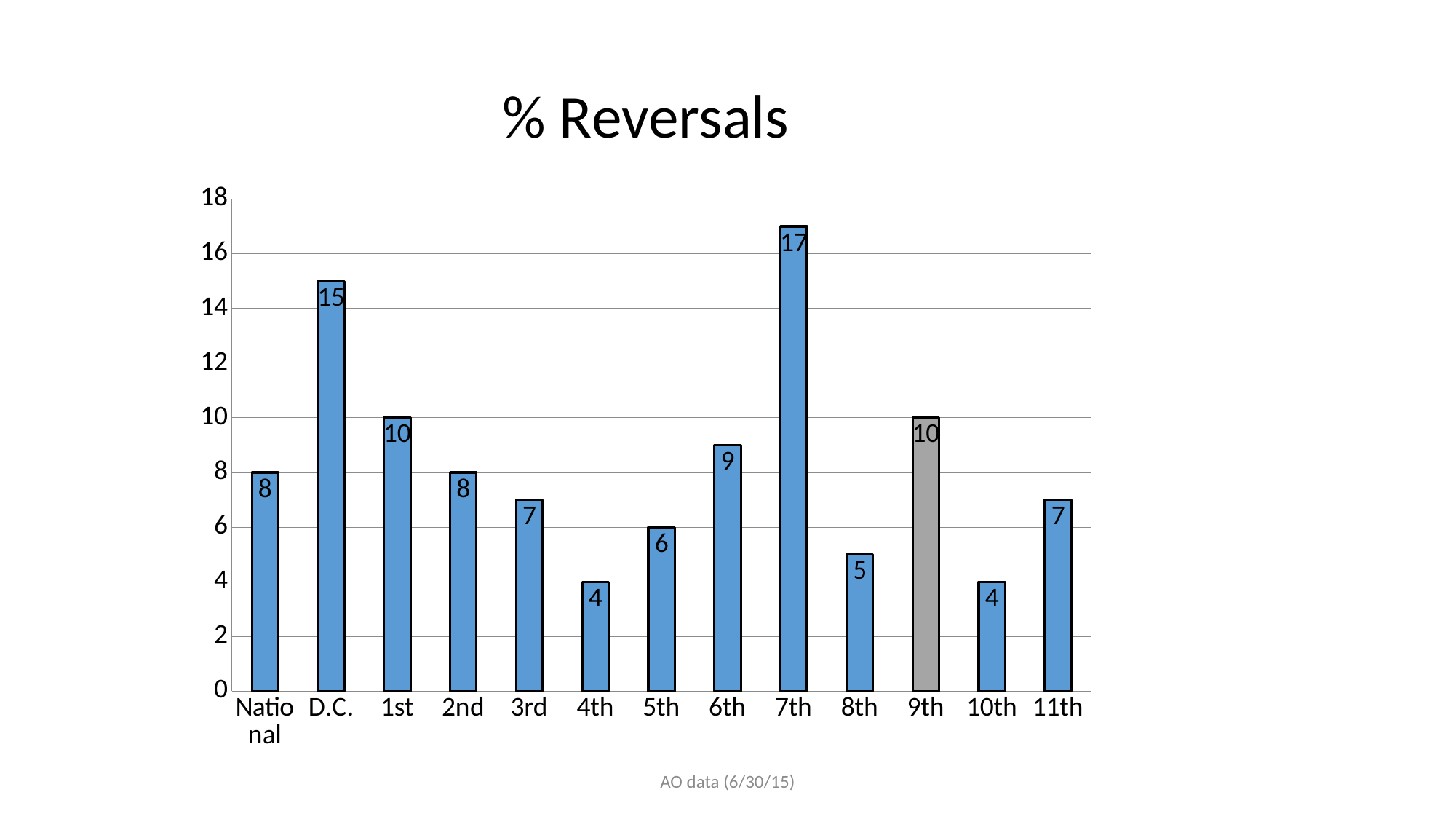

### Chart: % Reversals

| Category | % reversals |
|---|---|
| National | 8.0 |
| D.C. | 15.0 |
| 1st | 10.0 |
| 2nd | 8.0 |
| 3rd | 7.0 |
| 4th | 4.0 |
| 5th | 6.0 |
| 6th | 9.0 |
| 7th | 17.0 |
| 8th | 5.0 |
| 9th | 10.0 |
| 10th | 4.0 |
| 11th | 7.0 |
AO data (6/30/15)